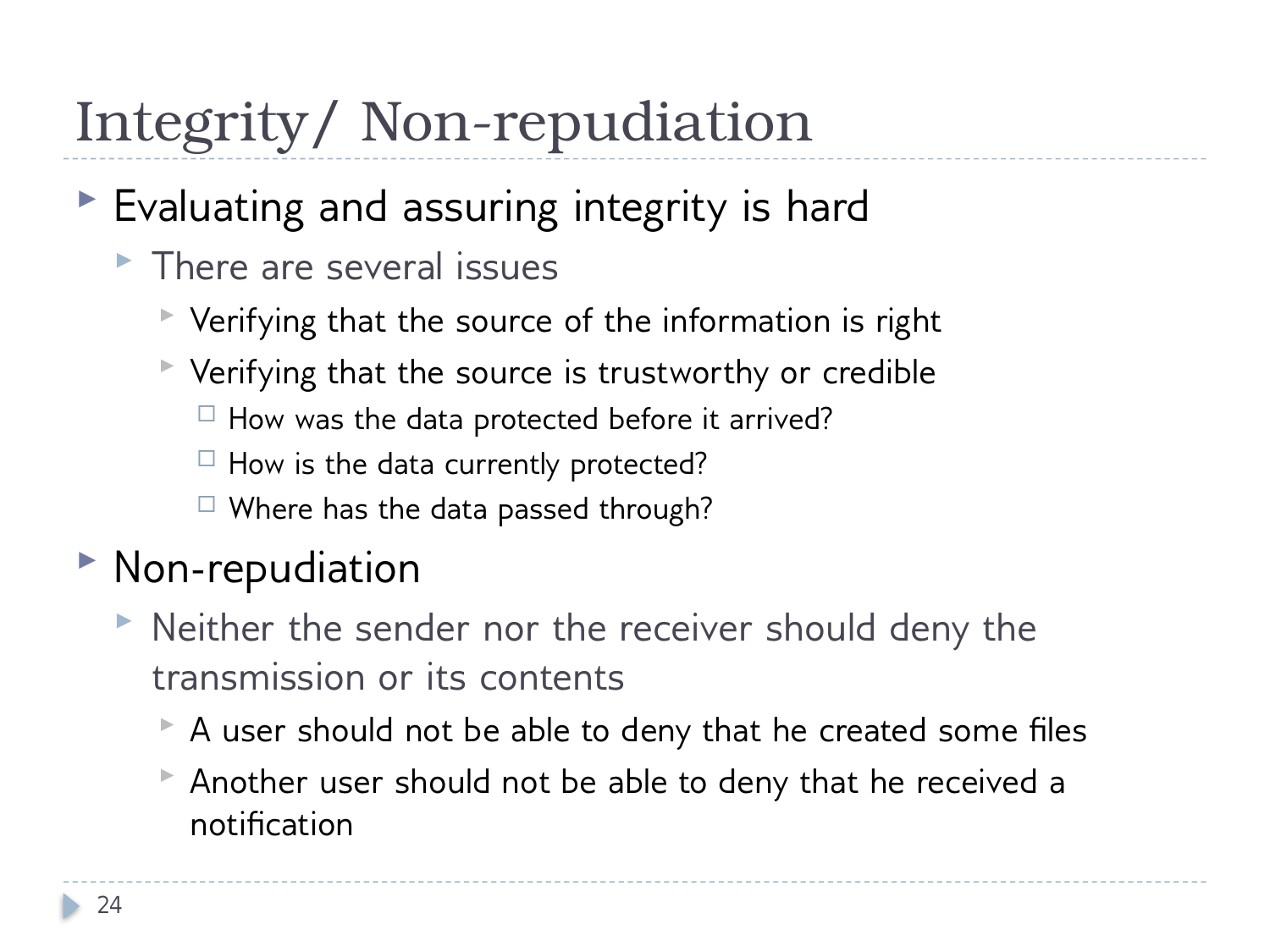

# Integrity/ Non-repudiation
Evaluating and assuring integrity is hard
There are several issues
Verifying that the source of the information is right
Verifying that the source is trustworthy or credible
How was the data protected before it arrived?
How is the data currently protected?
Where has the data passed through?
Non-repudiation
Neither the sender nor the receiver should deny the transmission or its contents
A user should not be able to deny that he created some files
Another user should not be able to deny that he received a notification

24